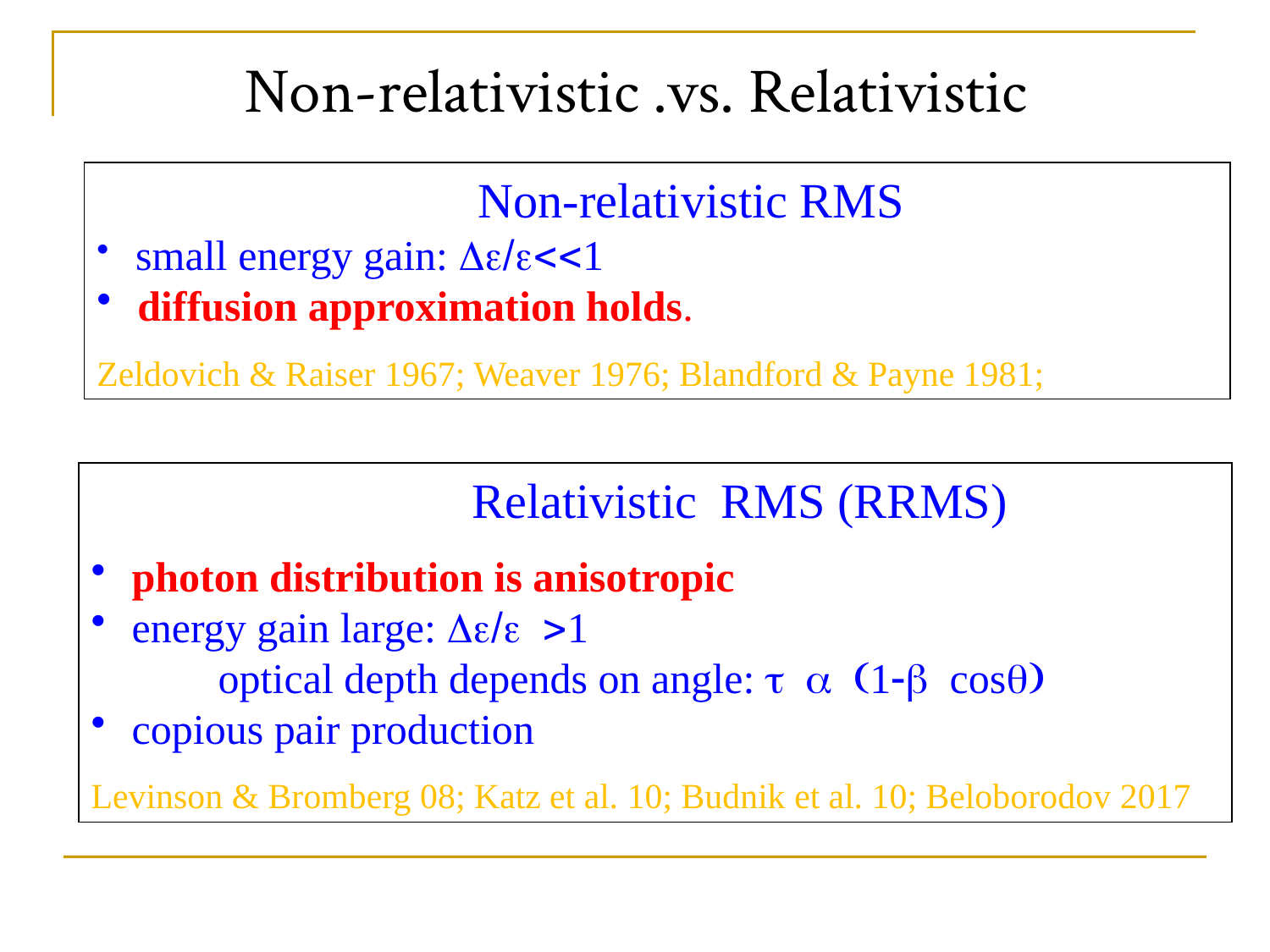

# Non-relativistic .vs. Relativistic
			Non-relativistic RMS
 small energy gain: Δε/ε<<1
 diffusion approximation holds.
Zeldovich & Raiser 1967; Weaver 1976; Blandford & Payne 1981;
			Relativistic  RMS (RRMS)
 photon distribution is anisotropic
 energy gain large: Δε/ε >1
      optical depth depends on angle: τ α (1−β cosθ)
 copious pair production
Levinson & Bromberg 08; Katz et al. 10; Budnik et al. 10; Beloborodov 2017